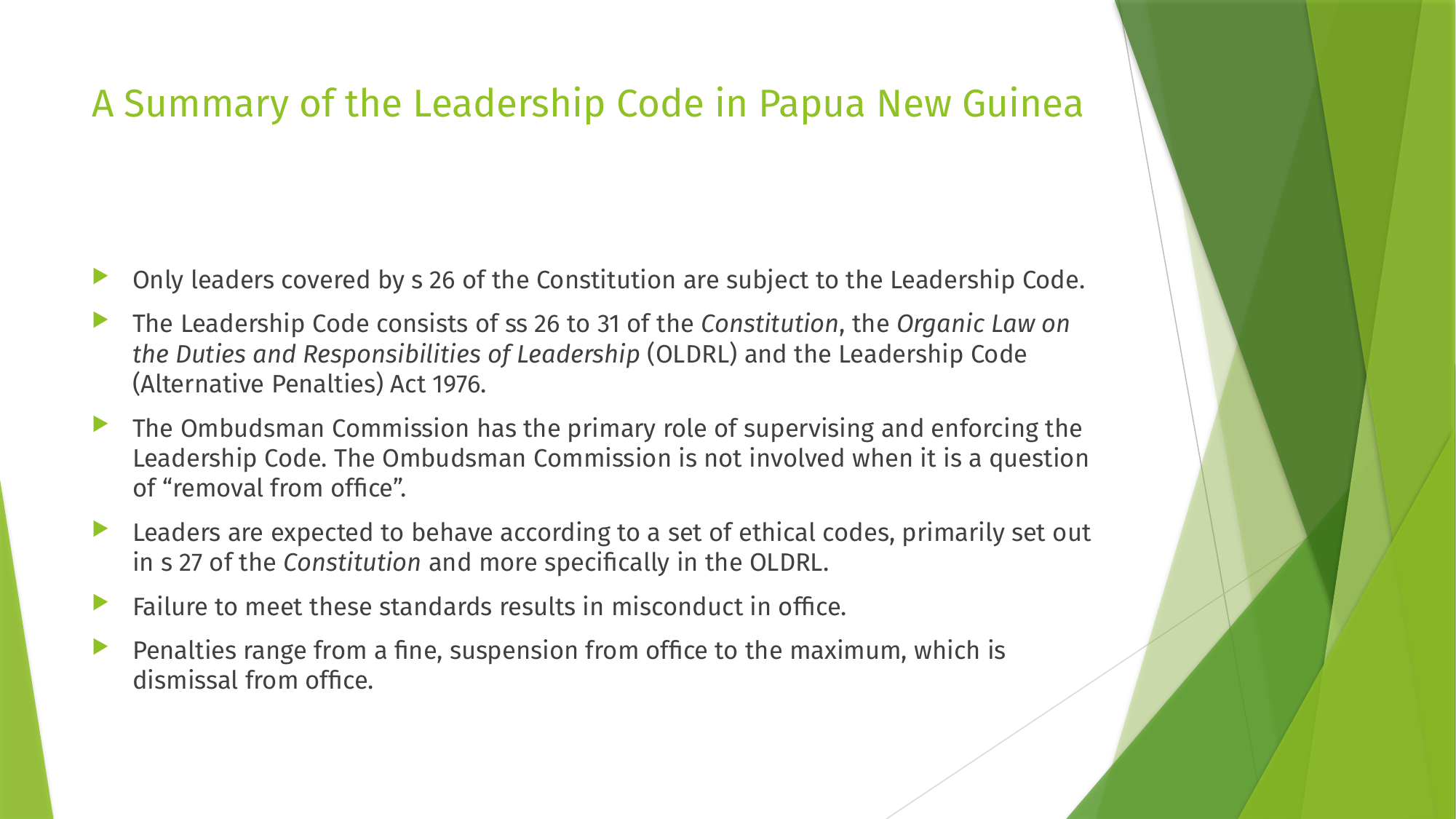

# A Summary of the Leadership Code in Papua New Guinea
Only leaders covered by s 26 of the Constitution are subject to the Leadership Code.
The Leadership Code consists of ss 26 to 31 of the Constitution, the Organic Law on the Duties and Responsibilities of Leadership (OLDRL) and the Leadership Code (Alternative Penalties) Act 1976.
The Ombudsman Commission has the primary role of supervising and enforcing the Leadership Code. The Ombudsman Commission is not involved when it is a question of “removal from office”.
Leaders are expected to behave according to a set of ethical codes, primarily set out in s 27 of the Constitution and more specifically in the OLDRL.
Failure to meet these standards results in misconduct in office.
Penalties range from a fine, suspension from office to the maximum, which is dismissal from office.